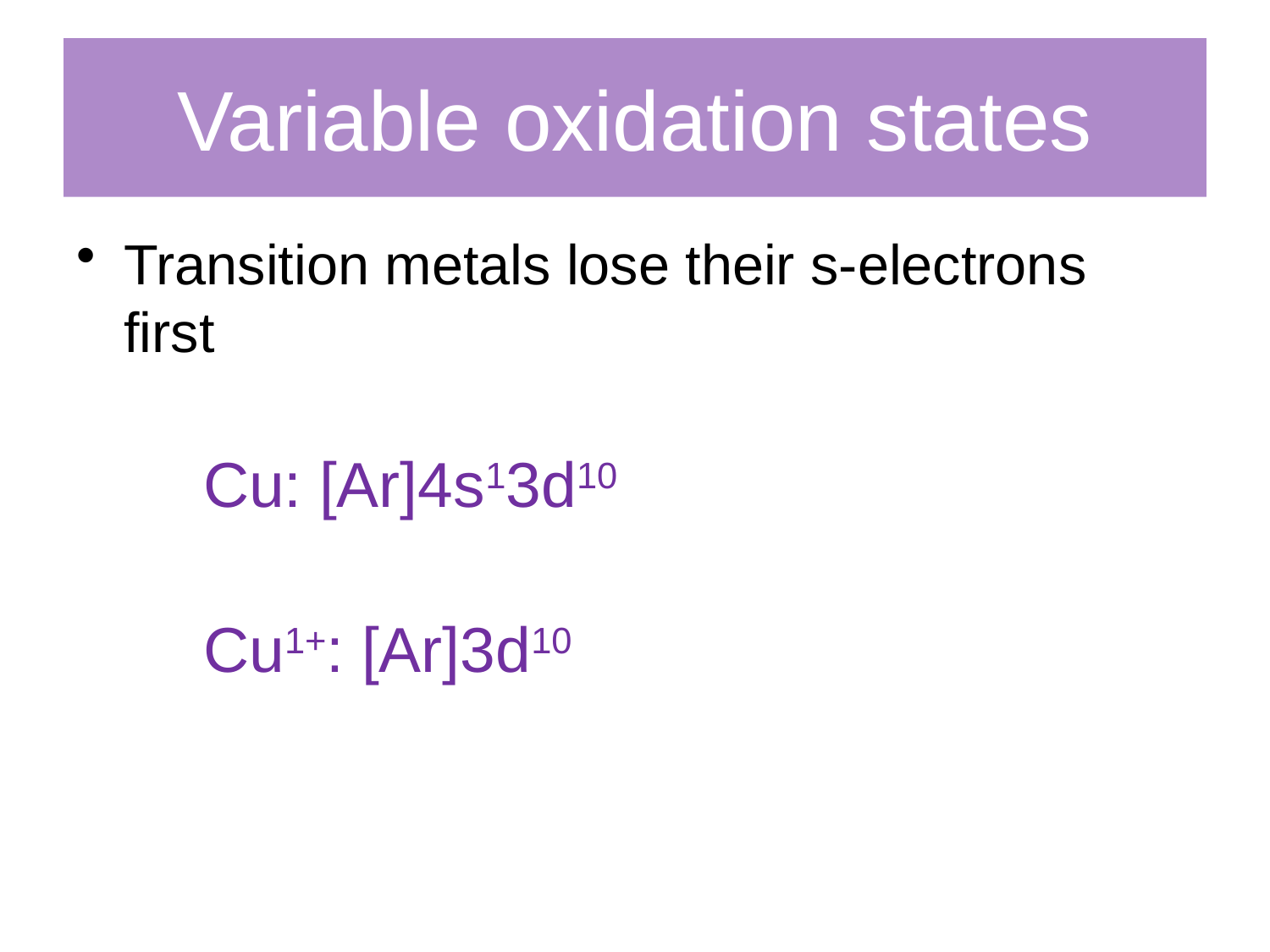

# Variable oxidation states
Transition metals lose their s-electrons first
Cu: [Ar]4s13d10
Cu1+: [Ar]3d10